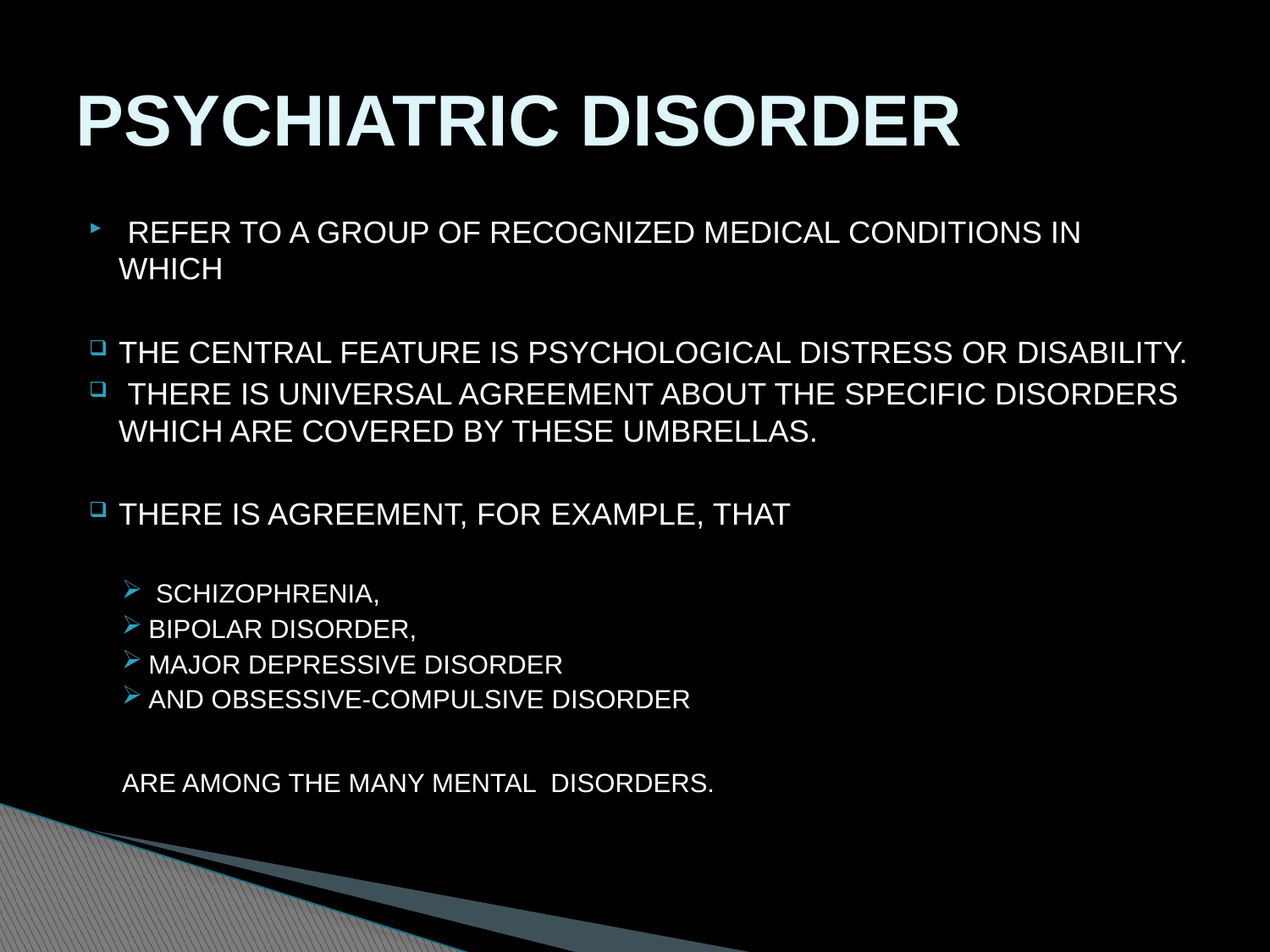

# PSYCHIATRIC DISORDER
 REFER TO A GROUP OF RECOGNIZED MEDICAL CONDITIONS IN WHICH

THE CENTRAL FEATURE IS PSYCHOLOGICAL DISTRESS OR DISABILITY.
 THERE IS UNIVERSAL AGREEMENT ABOUT THE SPECIFIC DISORDERS WHICH ARE COVERED BY THESE UMBRELLAS.

THERE IS AGREEMENT, FOR EXAMPLE, THAT

 SCHIZOPHRENIA,
BIPOLAR DISORDER,
MAJOR DEPRESSIVE DISORDER
AND OBSESSIVE-COMPULSIVE DISORDER

ARE AMONG THE MANY MENTAL  DISORDERS.